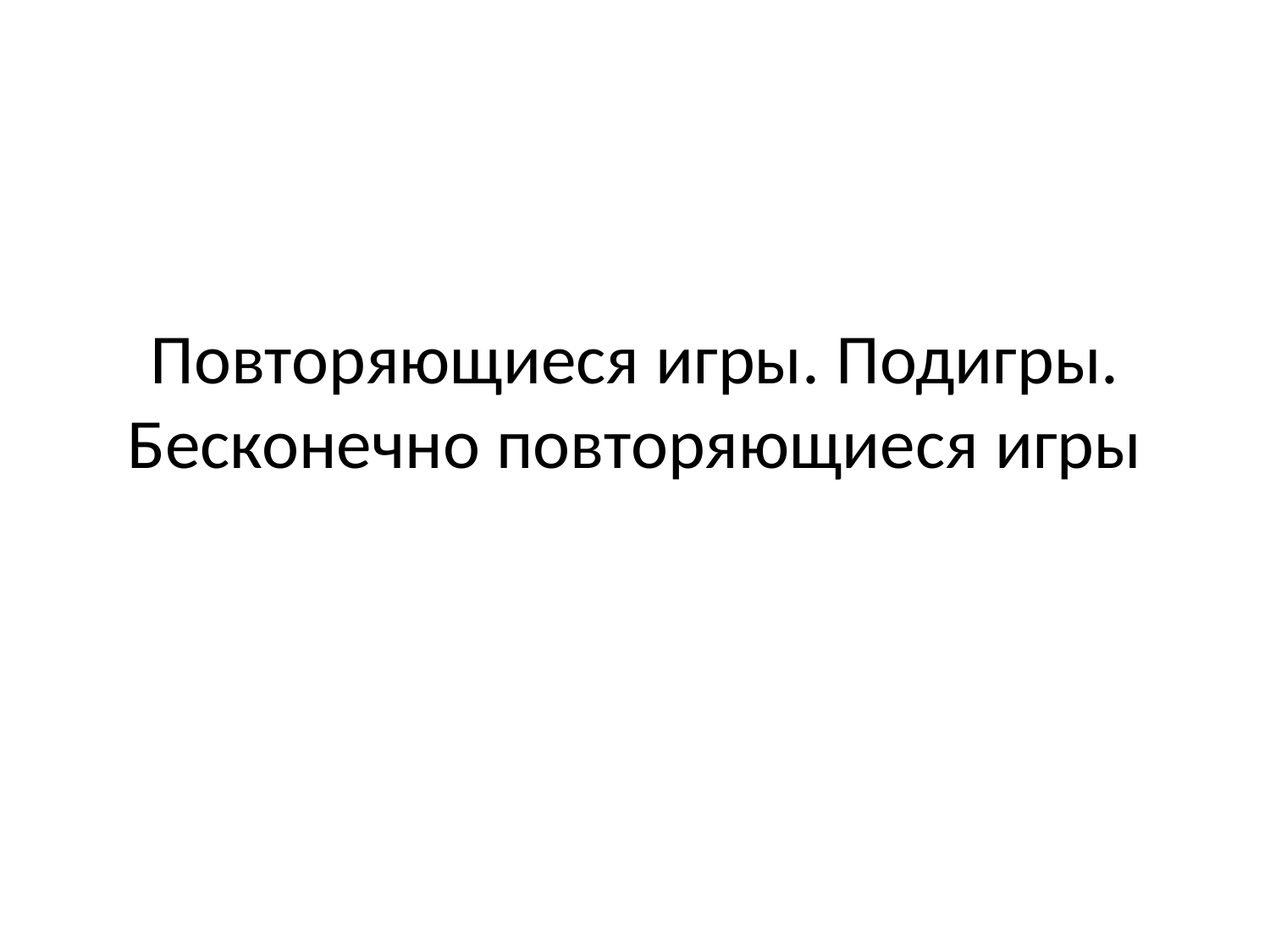

# Повторяющиеся игры. Подигры. Бесконечно повторяющиеся игры